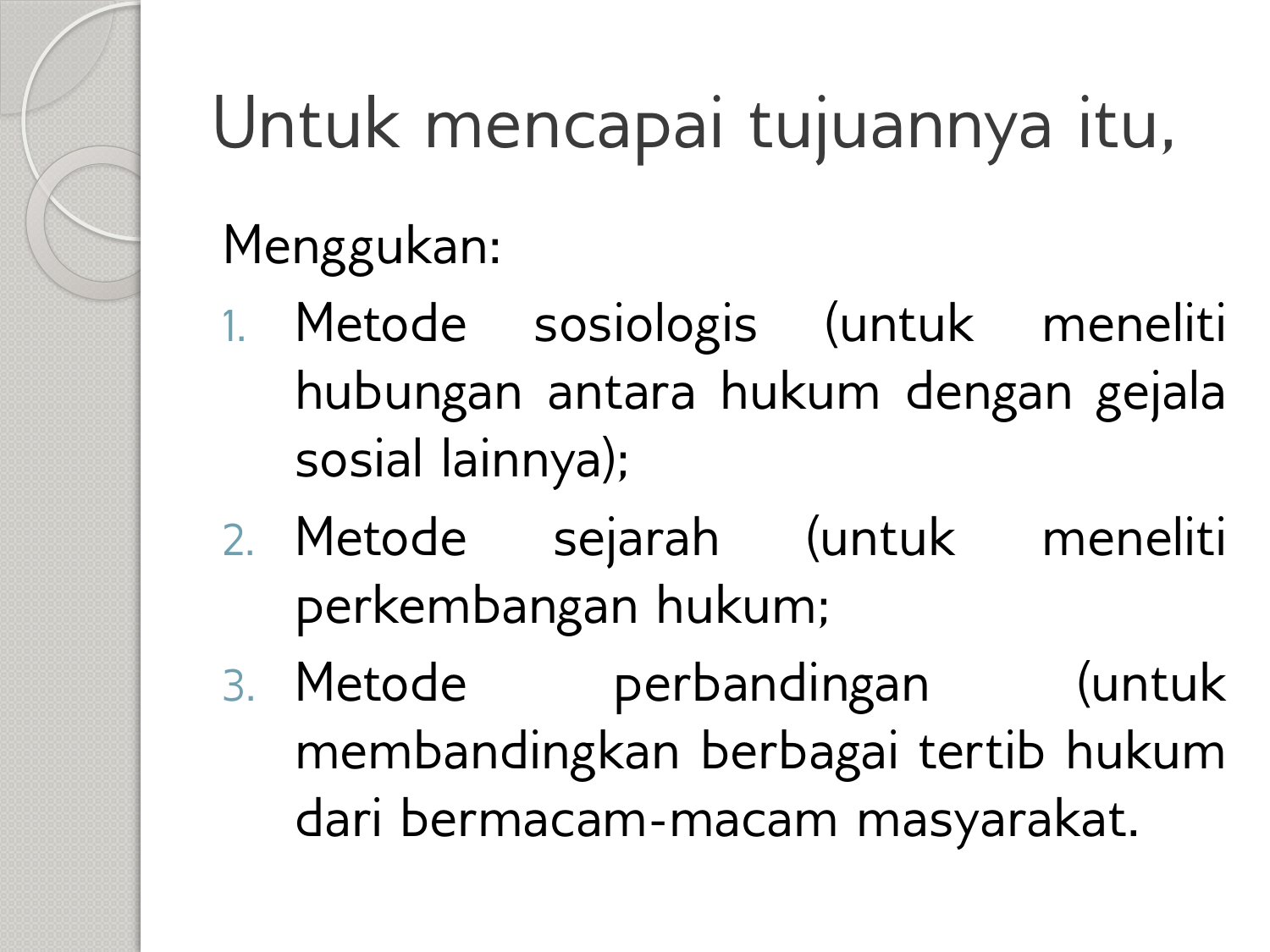

# Untuk mencapai tujuannya itu,
Menggukan:
Metode sosiologis (untuk meneliti hubungan antara hukum dengan gejala sosial lainnya);
Metode sejarah (untuk meneliti perkembangan hukum;
Metode perbandingan (untuk membandingkan berbagai tertib hukum dari bermacam-macam masyarakat.